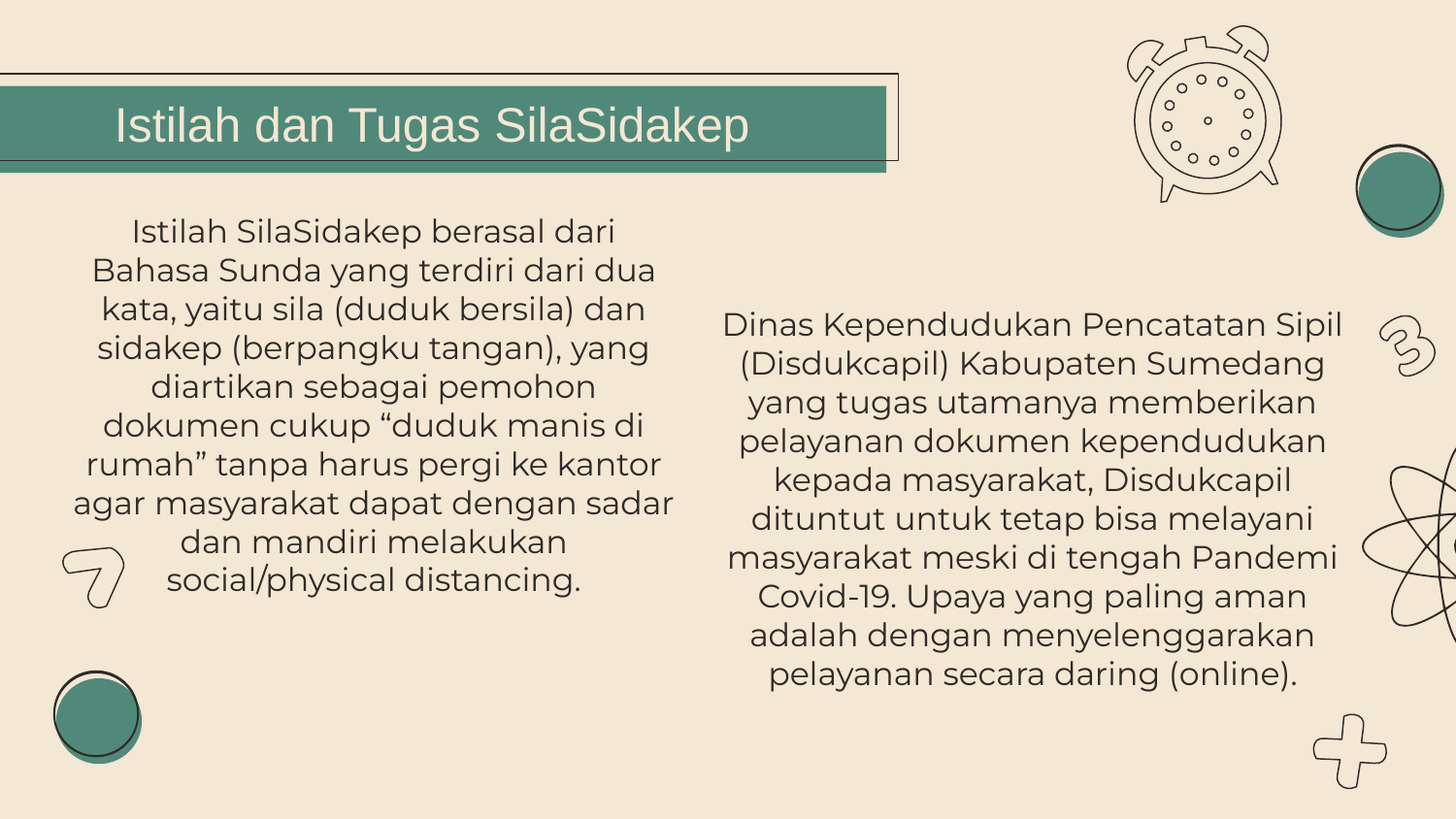

# Istilah dan Tugas SilaSidakep
Istilah SilaSidakep berasal dari Bahasa Sunda yang terdiri dari dua kata, yaitu sila (duduk bersila) dan sidakep (berpangku tangan), yang diartikan sebagai pemohon dokumen cukup “duduk manis di rumah” tanpa harus pergi ke kantor agar masyarakat dapat dengan sadar dan mandiri melakukan social/physical distancing.
Dinas Kependudukan Pencatatan Sipil (Disdukcapil) Kabupaten Sumedang yang tugas utamanya memberikan pelayanan dokumen kependudukan kepada masyarakat, Disdukcapil dituntut untuk tetap bisa melayani masyarakat meski di tengah Pandemi Covid-19. Upaya yang paling aman adalah dengan menyelenggarakan pelayanan secara daring (online).